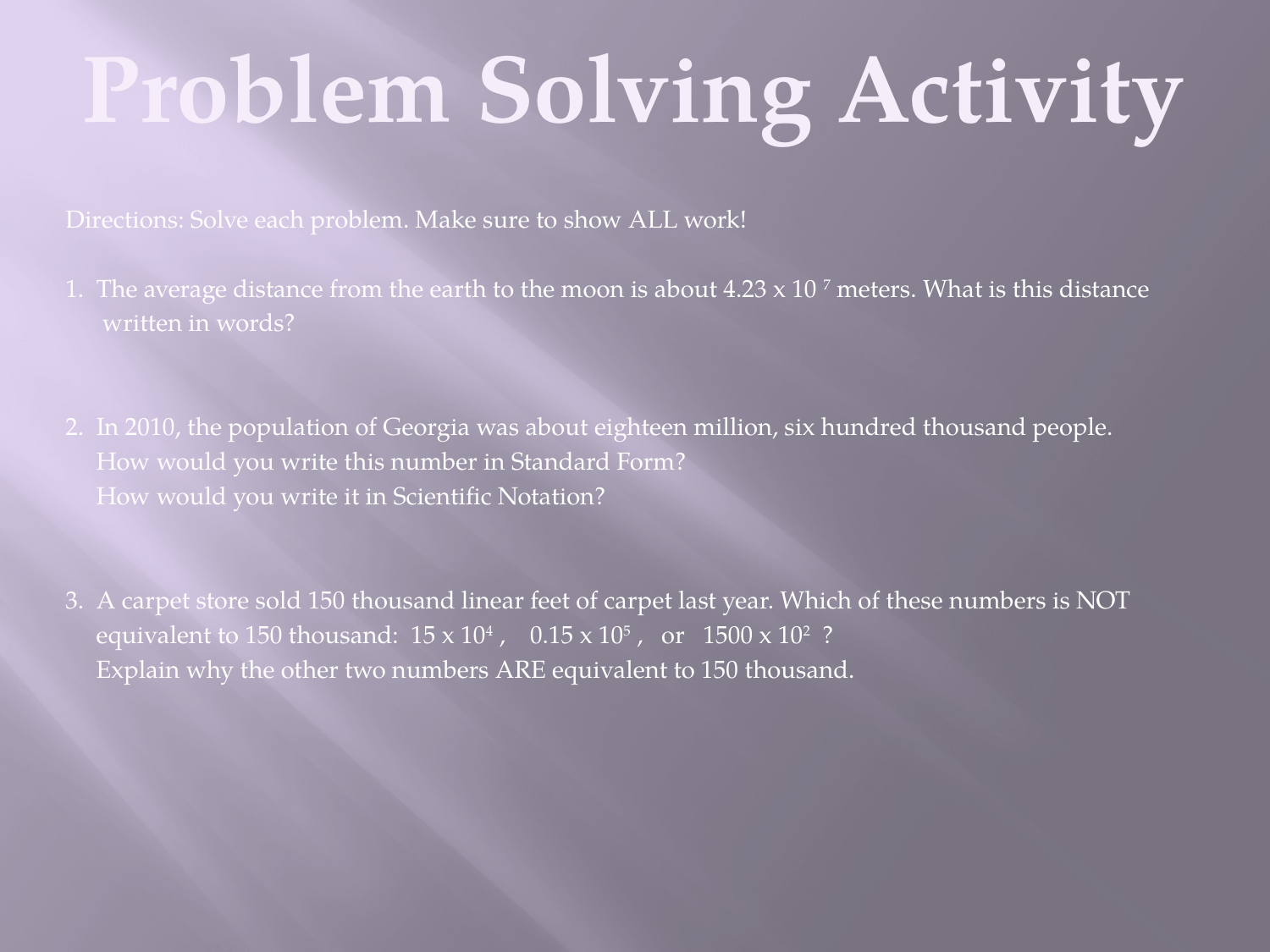

Problem Solving Activity

Directions: Solve each problem. Make sure to show ALL work!

1.  The average distance from the earth to the moon is about 4.23 x 10 7 meters. What is this distance
      written in words?

2.  In 2010, the population of Georgia was about eighteen million, six hundred thousand people.
     How would you write this number in Standard Form?
     How would you write it in Scientific Notation?

3.  A carpet store sold 150 thousand linear feet of carpet last year. Which of these numbers is NOT
     equivalent to 150 thousand:  15 x 104 ,    0.15 x 105 ,   or   1500 x 102  ?
     Explain why the other two numbers ARE equivalent to 150 thousand.